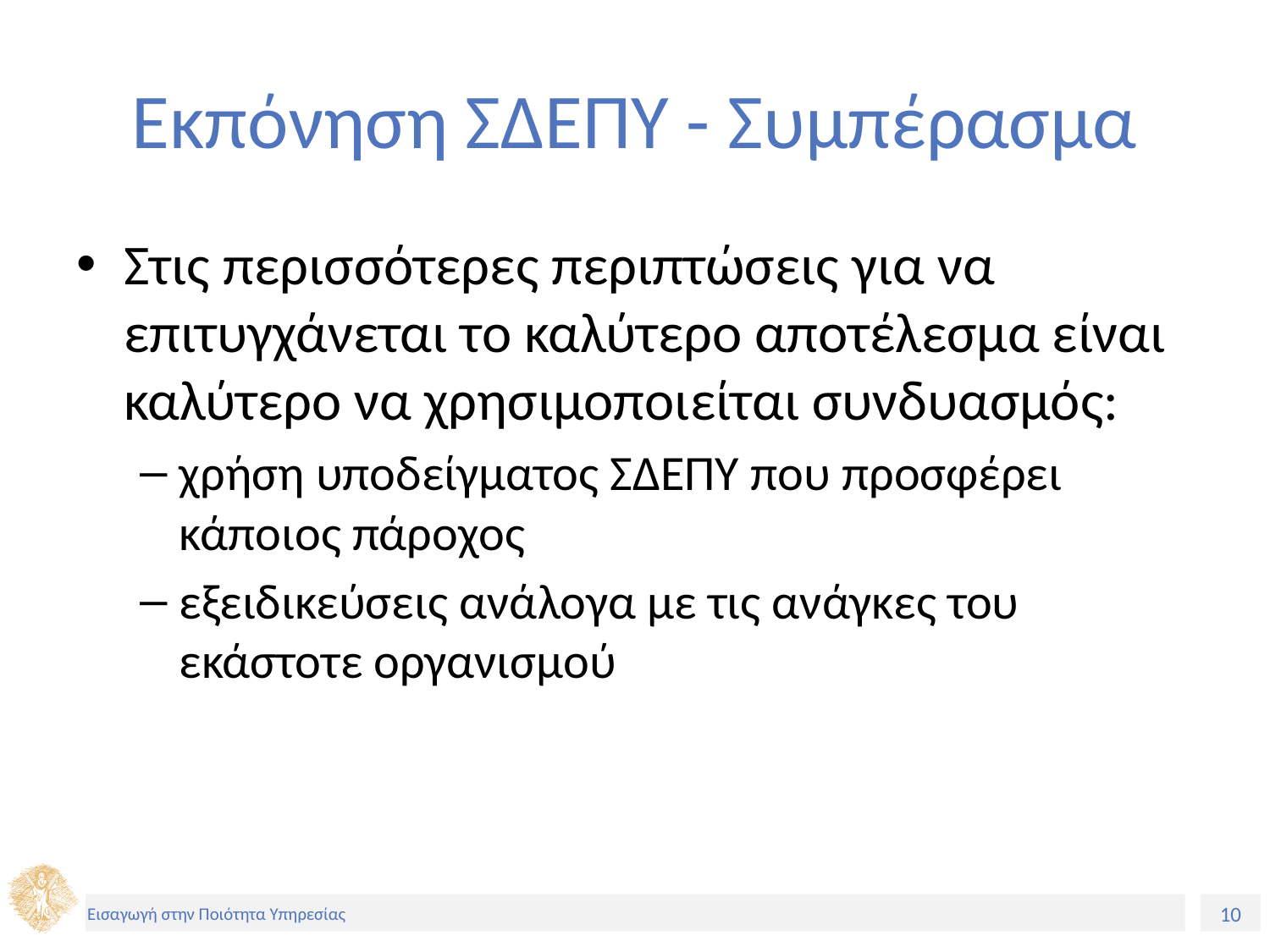

# Εκπόνηση ΣΔΕΠΥ - Συμπέρασμα
Στις περισσότερες περιπτώσεις για να επιτυγχάνεται το καλύτερο αποτέλεσμα είναι καλύτερο να χρησιμοποιείται συνδυασμός:
χρήση υποδείγματος ΣΔΕΠΥ που προσφέρει κάποιος πάροχος
εξειδικεύσεις ανάλογα με τις ανάγκες του εκάστοτε οργανισμού